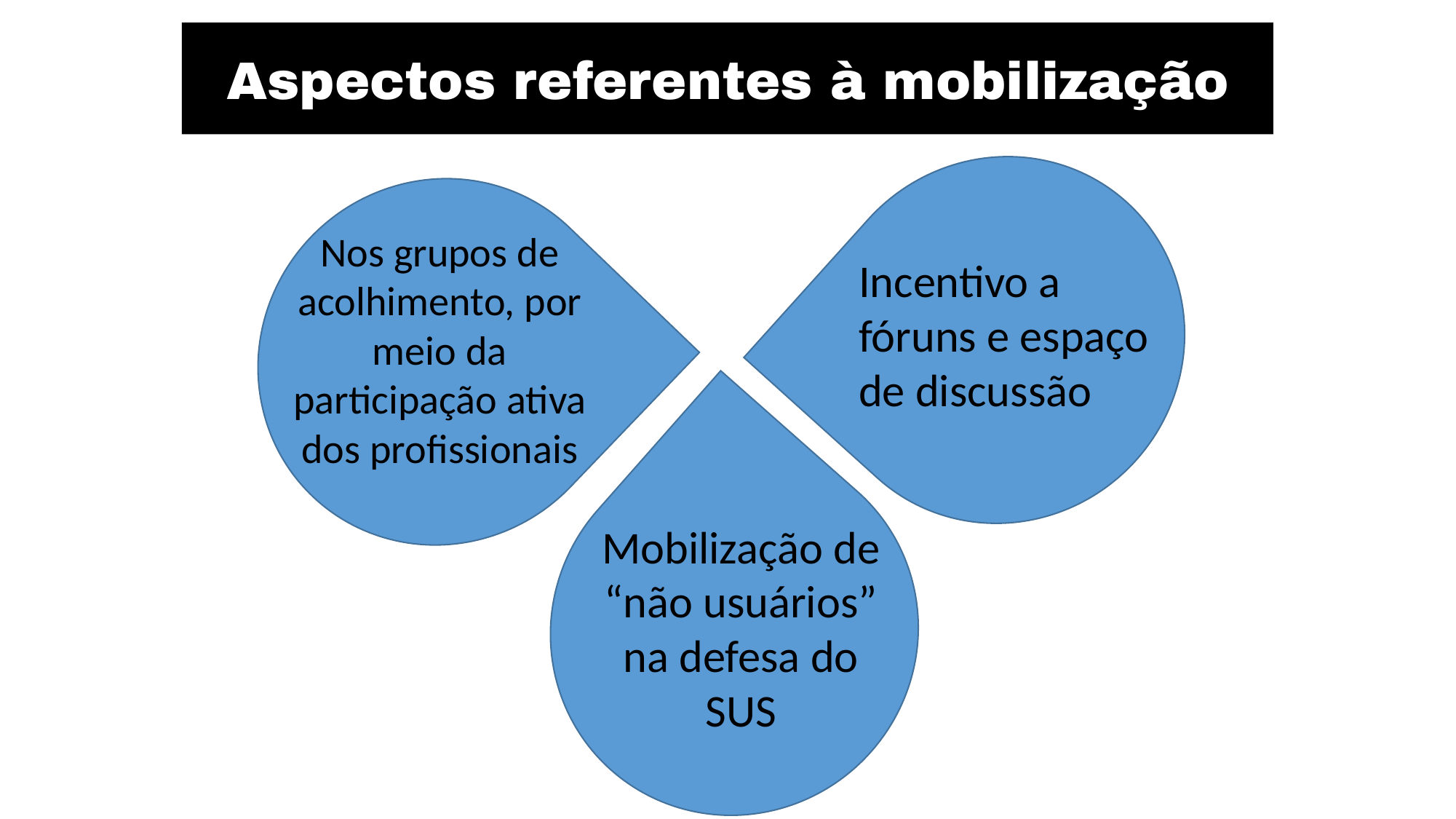

Aspectos referentes à mobilização

Nos grupos de acolhimento, por meio da participação ativa dos profissionais
Incentivo a fóruns e espaço de discussão

Mobilização de “não usuários” na defesa do SUS